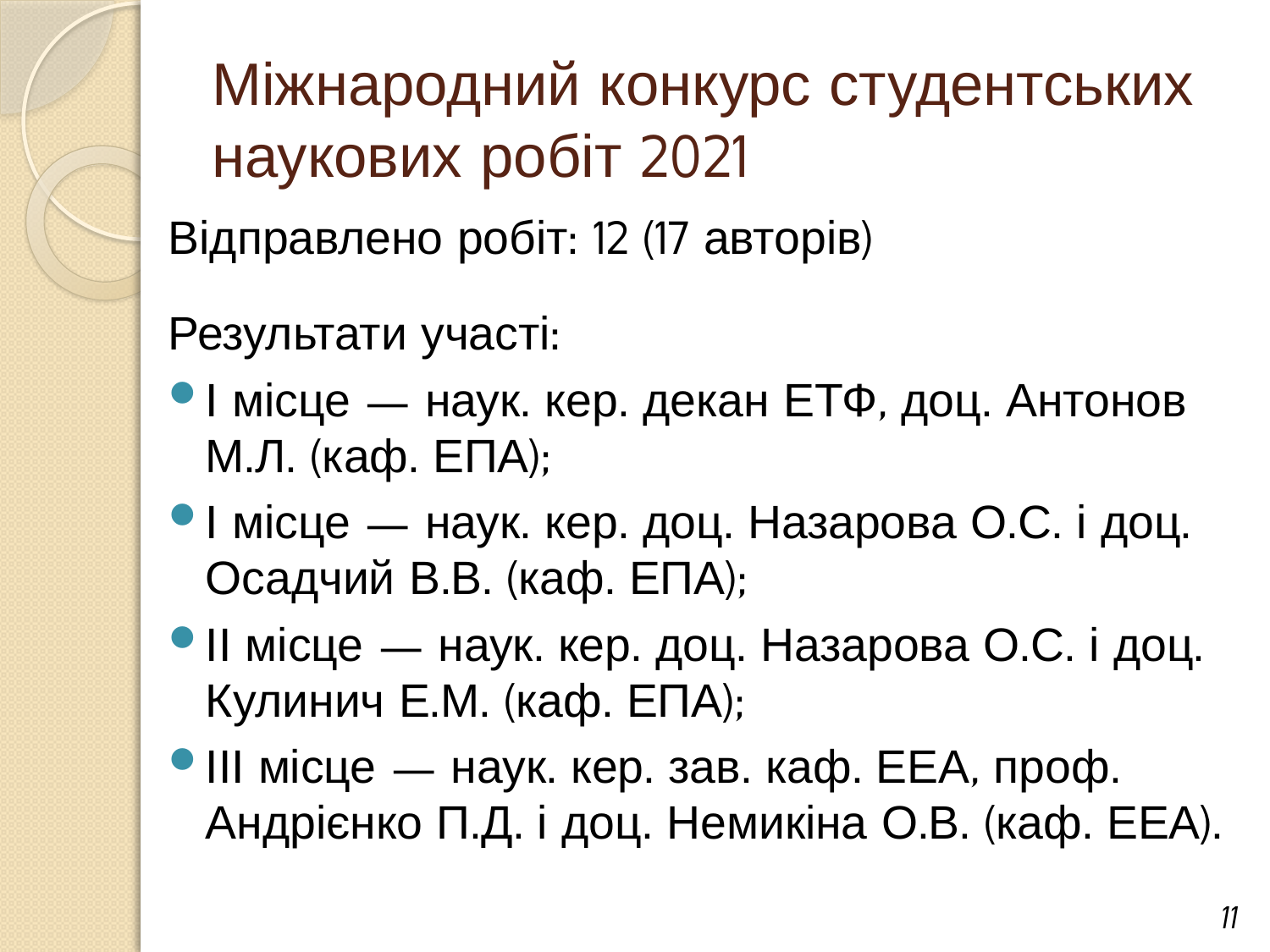

# Міжнародний конкурс студентських наукових робіт 2021
Відправлено робіт: 12 (17 авторів)

Результати участі:
І місце — наук. кер. декан ЕТФ, доц. Антонов М.Л. (каф. ЕПА);
І місце — наук. кер. доц. Назарова О.С. і доц. Осадчий В.В. (каф. ЕПА);
ІІ місце — наук. кер. доц. Назарова О.С. і доц. Кулинич Е.М. (каф. ЕПА);
ІІІ місце — наук. кер. зав. каф. ЕЕА, проф. Андрієнко П.Д. і доц. Немикіна О.В. (каф. ЕЕА).
11